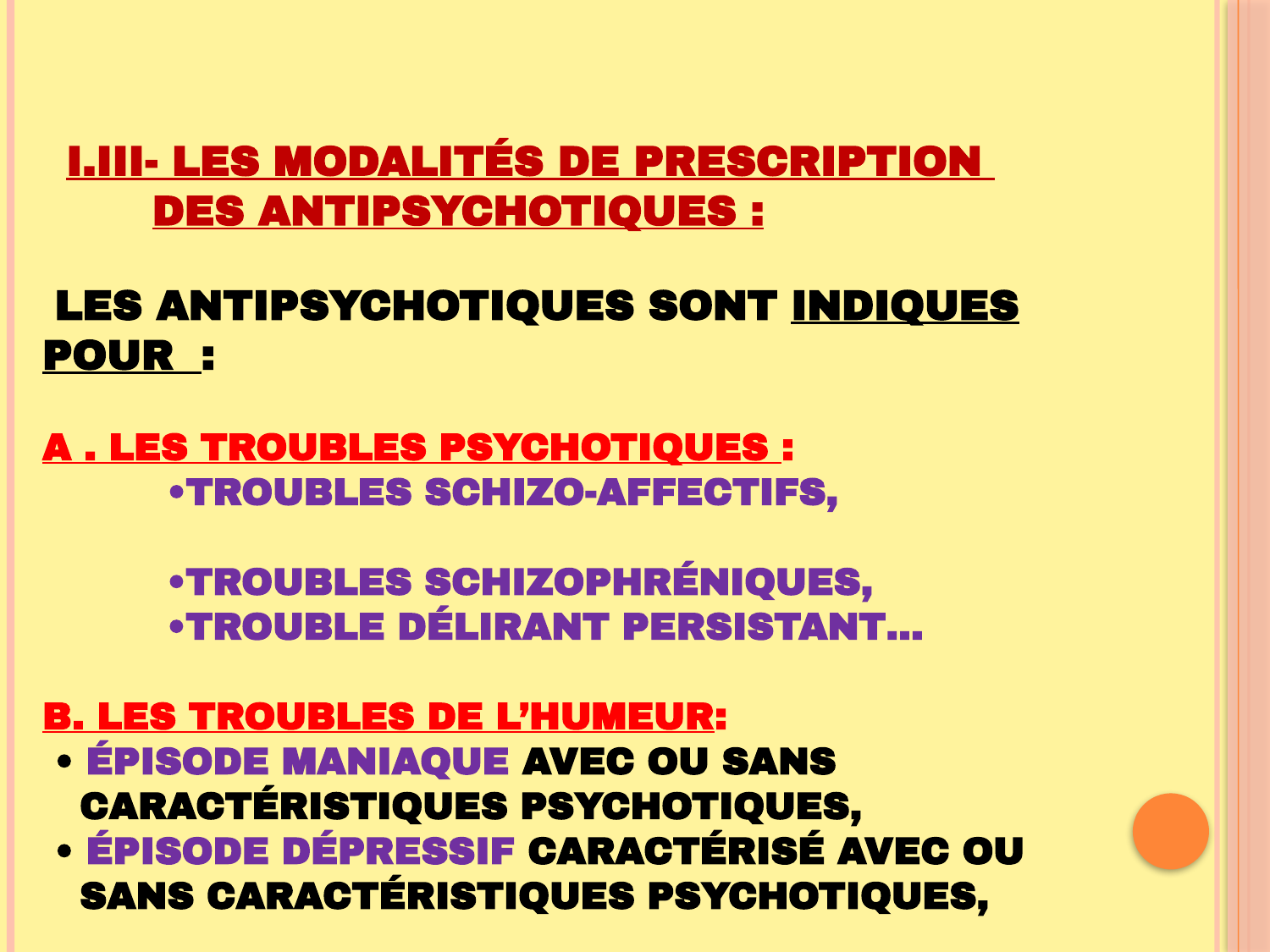

# I.III- LES MODALITÉS DE PRESCRIPTION DES ANTIPSYCHOTIQUES : LES ANTIPSYCHOTIQUES SONT INDIQUES POUR  : a . LES TROUBLES PSYCHOTIQUES : •troubles schizo-affectifs, •troubles schizophréniques, •trouble délirant persistant… b. LES TROUBLES DE L’HUMEUR: • épisode maniaque avec ou sans caractéristiques psychotiques, • épisode dépressif caractérisé avec ou sans caractéristiques psychotiques,